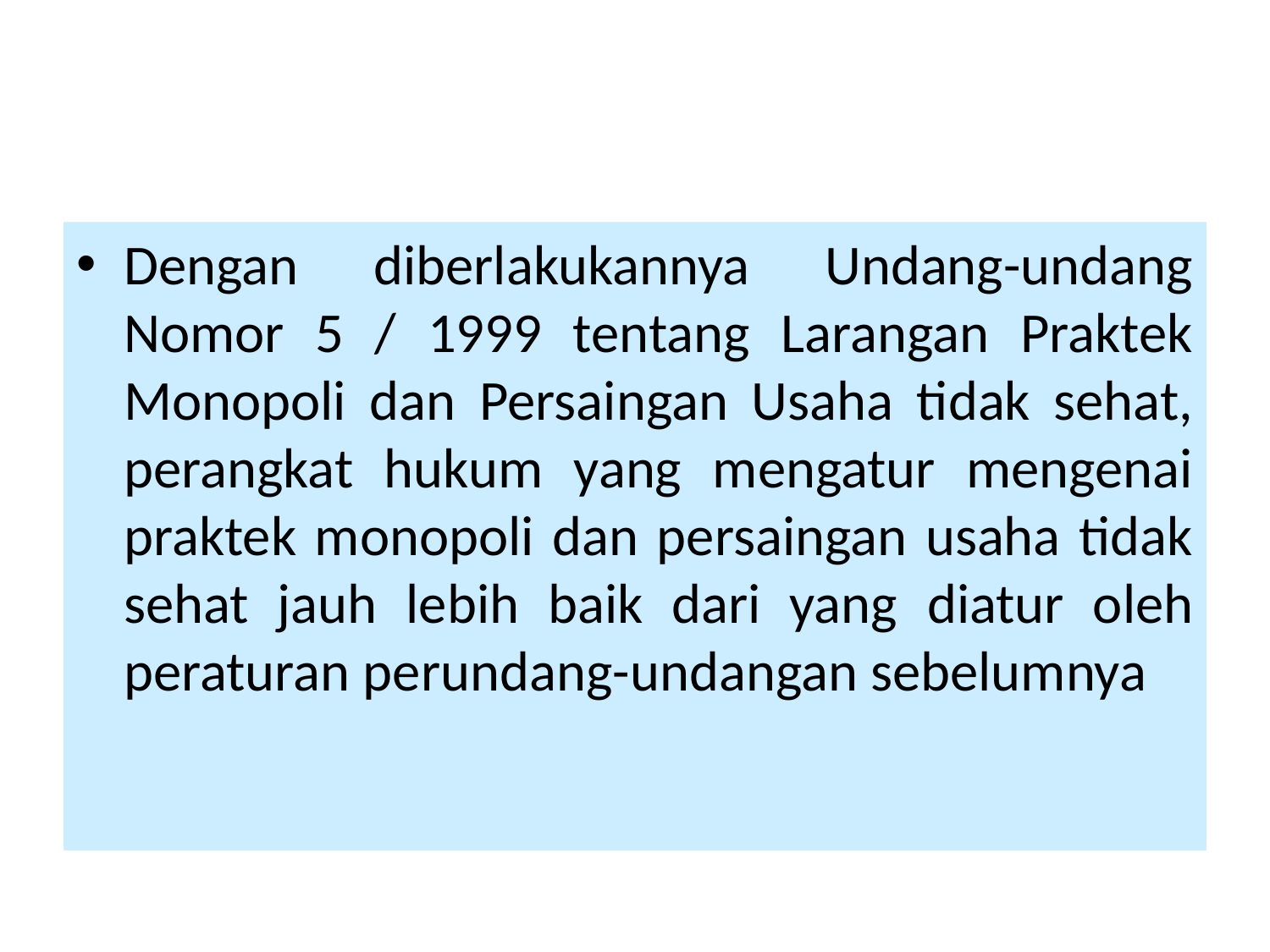

#
Dengan diberlakukannya Undang-undang Nomor 5 / 1999 tentang Larangan Praktek Monopoli dan Persaingan Usaha tidak sehat, perangkat hukum yang mengatur mengenai praktek monopoli dan persaingan usaha tidak sehat jauh lebih baik dari yang diatur oleh peraturan perundang-undangan sebelumnya